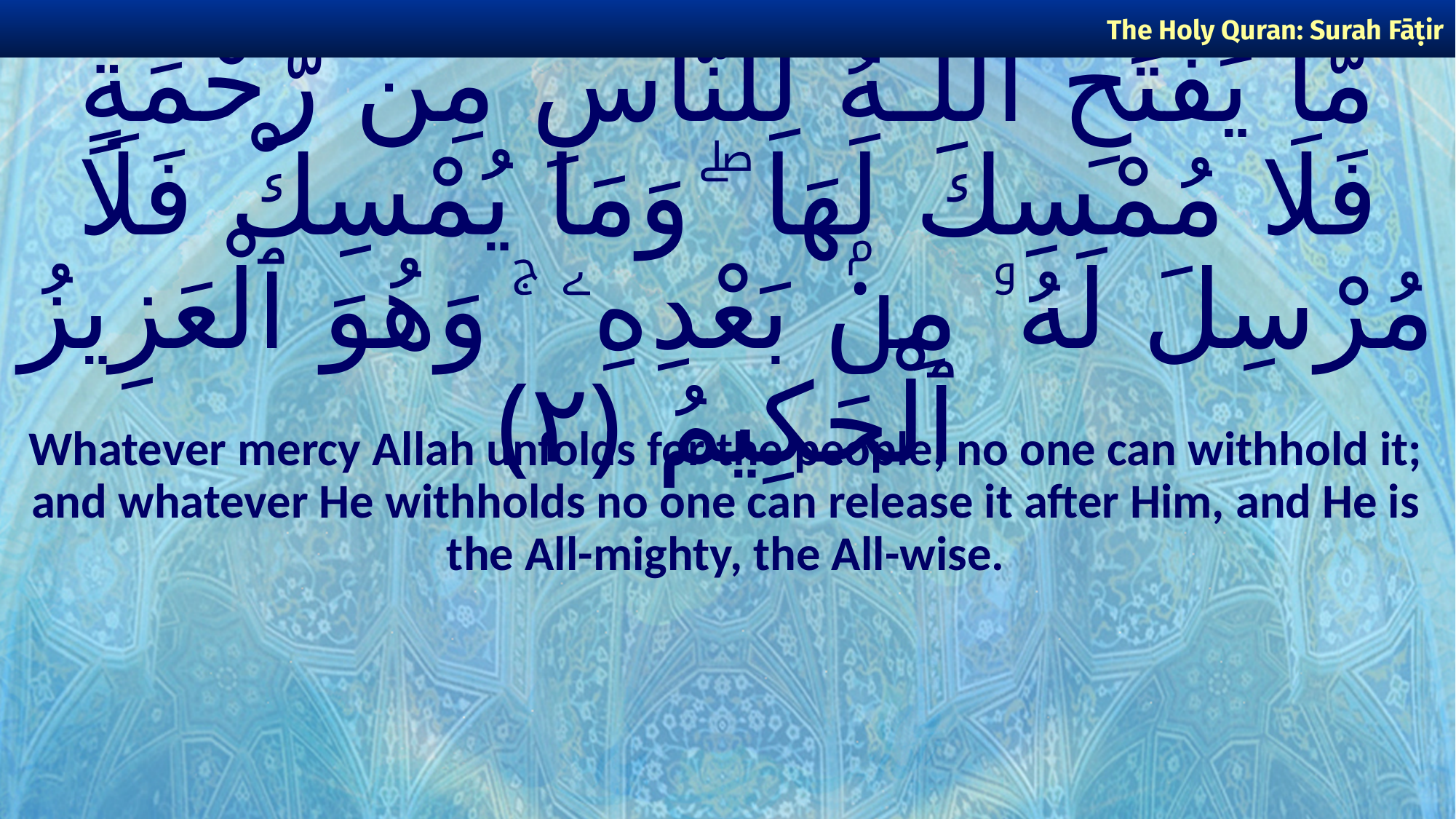

The Holy Quran: Surah Fāṭir
# مَّا يَفْتَحِ ٱللَّـهُ لِلنَّاسِ مِن رَّحْمَةٍ فَلَا مُمْسِكَ لَهَا ۖ وَمَا يُمْسِكْ فَلَا مُرْسِلَ لَهُۥ مِنۢ بَعْدِهِۦ ۚ وَهُوَ ٱلْعَزِيزُ ٱلْحَكِيمُ ﴿٢﴾
Whatever mercy Allah unfolds for the people, no one can withhold it; and whatever He withholds no one can release it after Him, and He is the All-mighty, the All-wise.